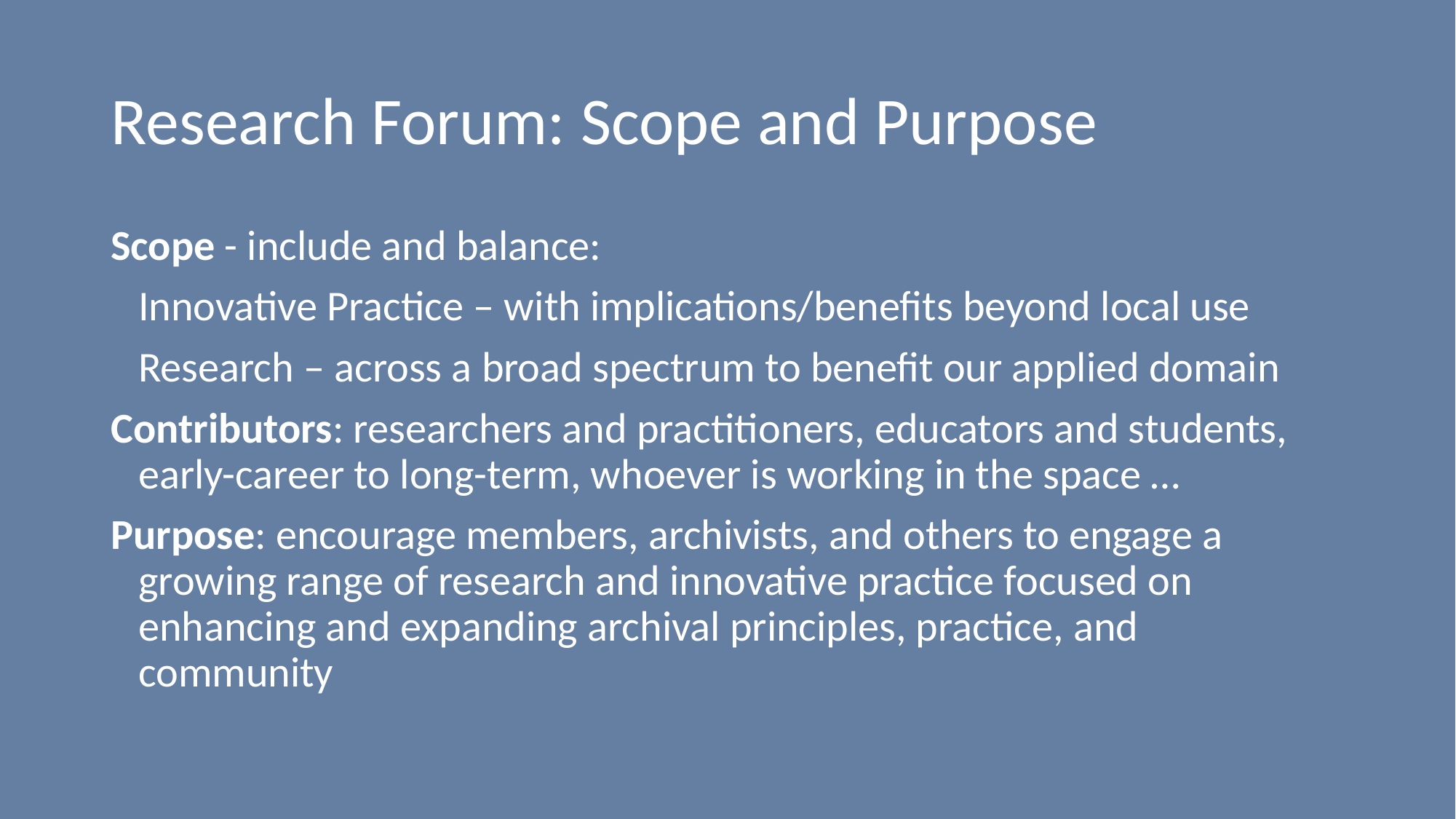

# Research Forum: Scope and Purpose
Scope - include and balance:
Innovative Practice – with implications/benefits beyond local use
Research – across a broad spectrum to benefit our applied domain
Contributors: researchers and practitioners, educators and students, early-career to long-term, whoever is working in the space …
Purpose: encourage members, archivists, and others to engage a growing range of research and innovative practice focused on enhancing and expanding archival principles, practice, and  community